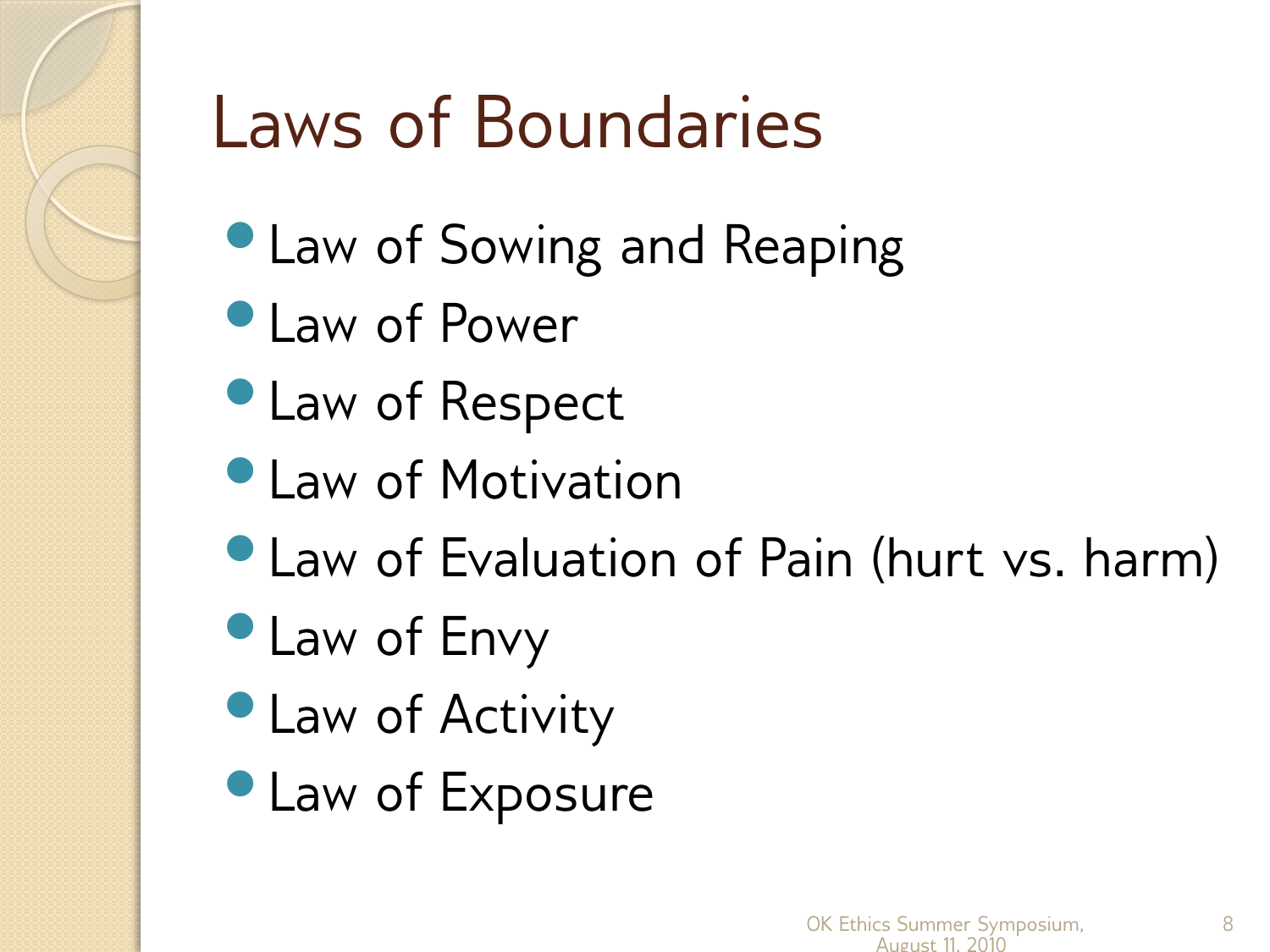

# Laws of Boundaries
Law of Sowing and Reaping
Law of Power
Law of Respect
Law of Motivation
Law of Evaluation of Pain (hurt vs. harm)
Law of Envy
Law of Activity
Law of Exposure
OK Ethics Summer Symposium,                          August 11, 2010
8